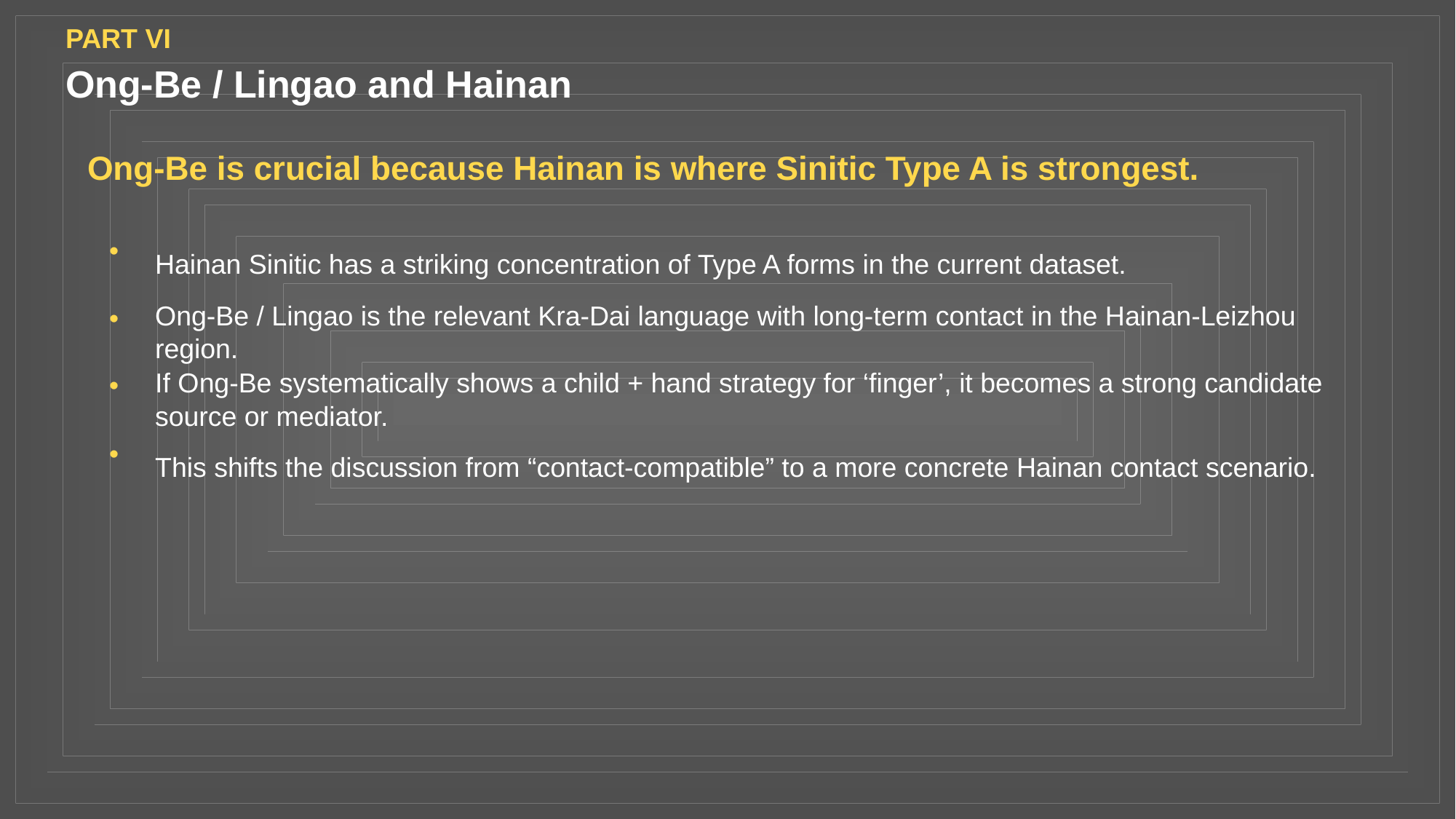

PART VI
Ong-Be / Lingao and Hainan
Ong-Be is crucial because Hainan is where Sinitic Type A is strongest.
Hainan Sinitic has a striking concentration of Type A forms in the current dataset.
•
Ong-Be / Lingao is the relevant Kra-Dai language with long-term contact in the Hainan-Leizhou region.
•
If Ong-Be systematically shows a child + hand strategy for ‘finger’, it becomes a strong candidate source or mediator.
•
This shifts the discussion from “contact-compatible” to a more concrete Hainan contact scenario.
•